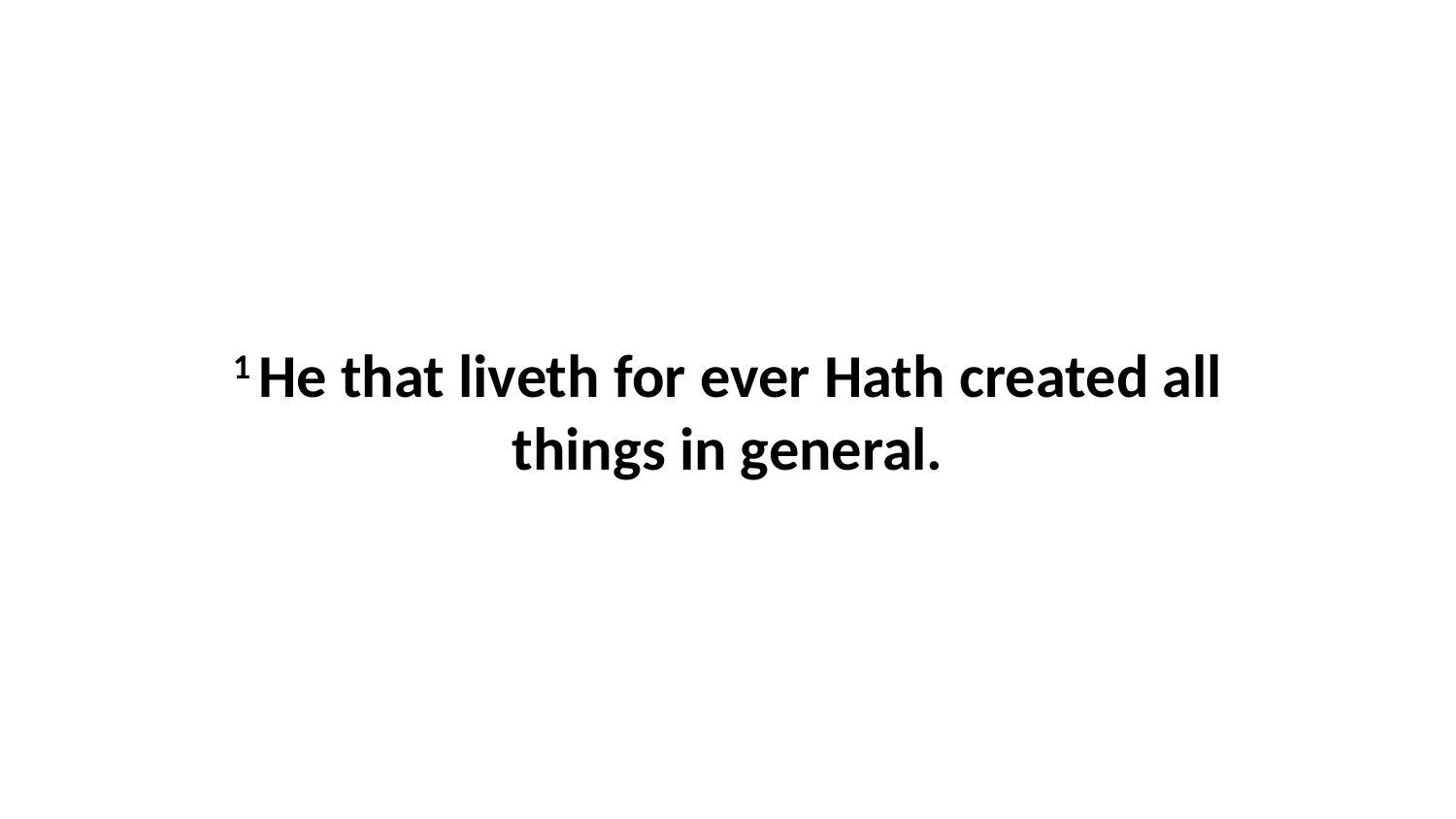

1 He that liveth for ever Hath created all things in general.